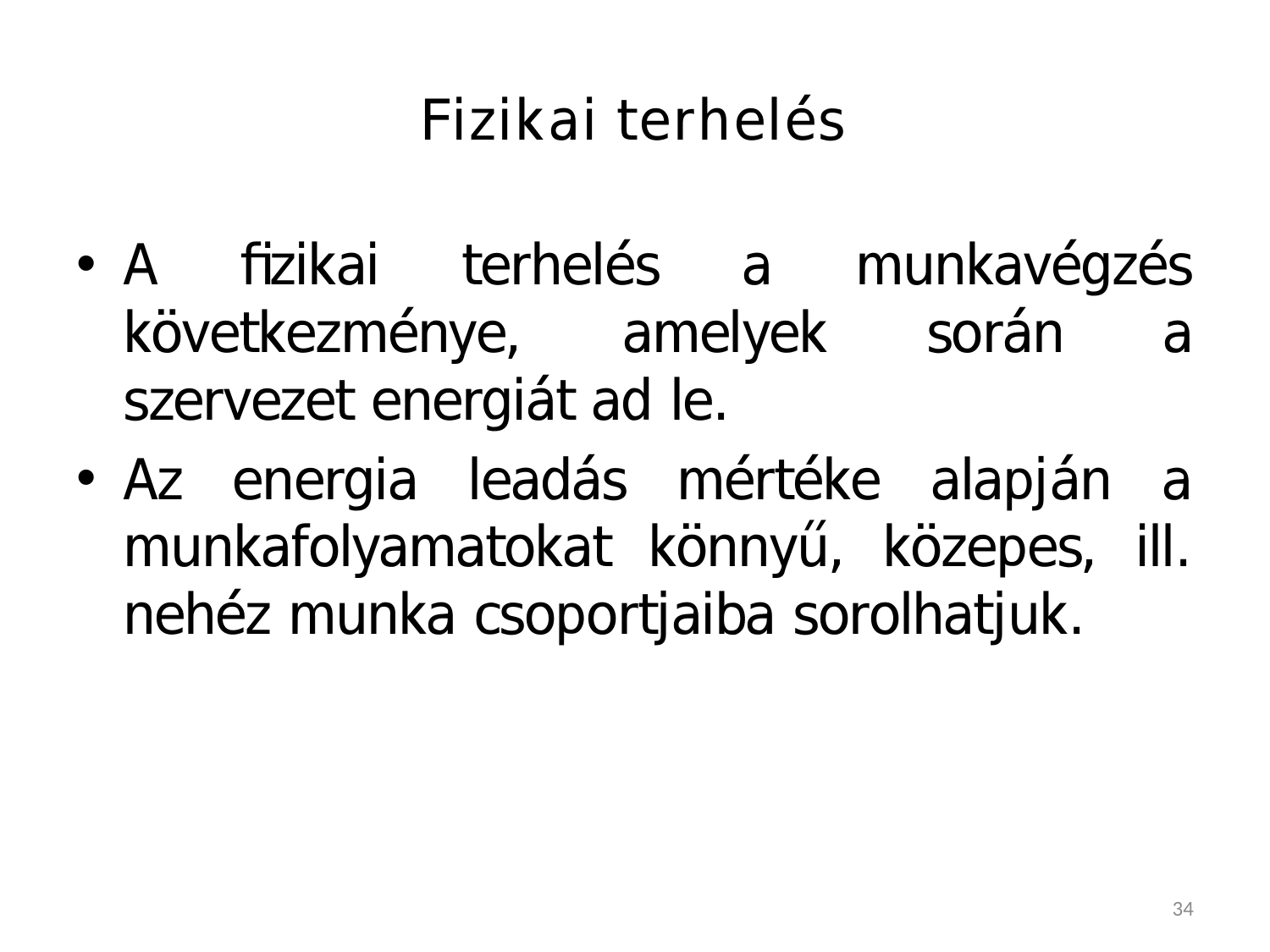

# Fizikai terhelés
A fizikai terhelés a munkavégzés következménye, amelyek során a szervezet energiát ad le.
Az energia leadás mértéke alapján a munkafolyamatokat könnyű, közepes, ill. nehéz munka csoportjaiba sorolhatjuk.
34